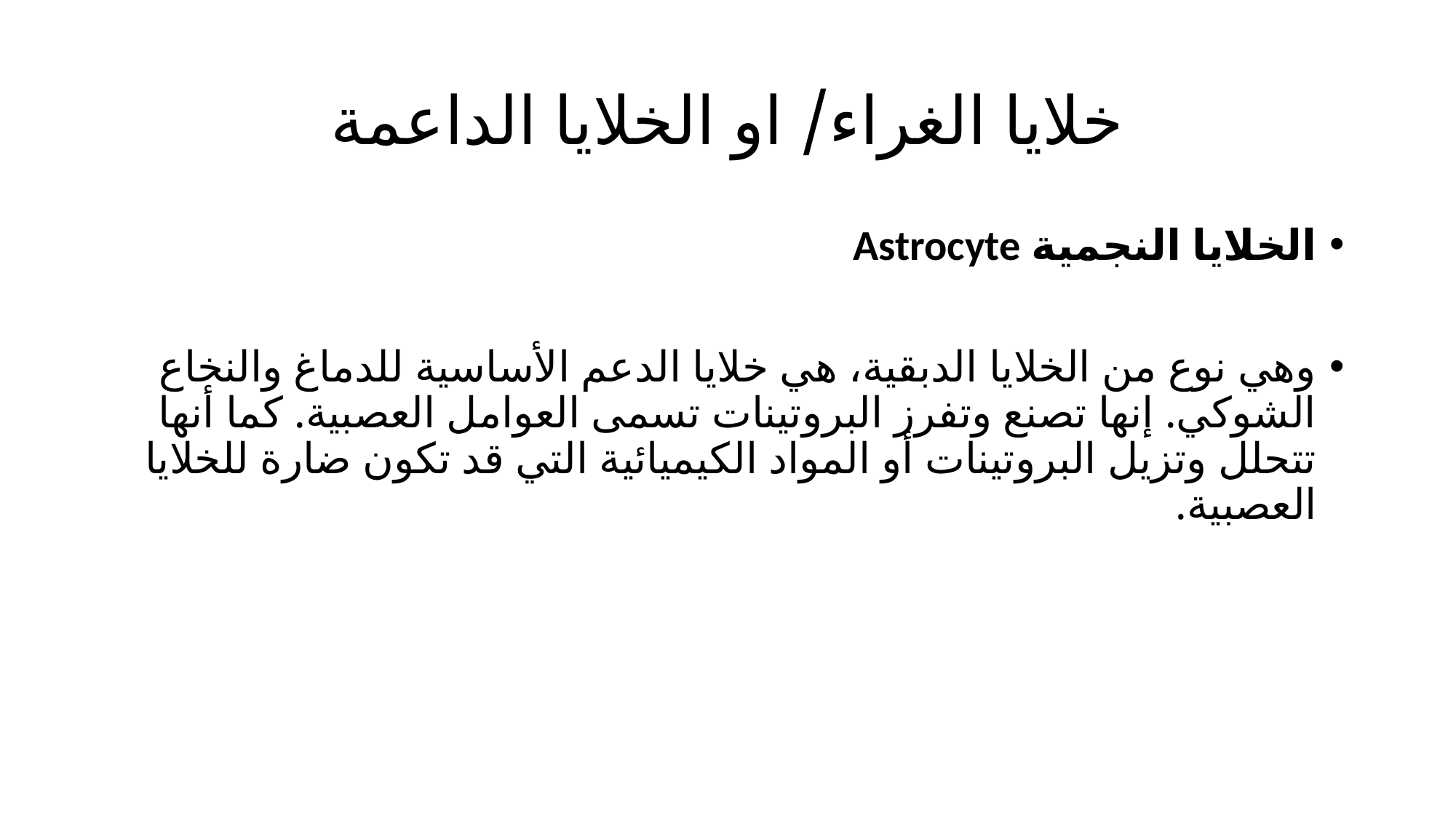

# خلايا الغراء/ او الخلايا الداعمة
الخلايا النجمية Astrocyte

وهي نوع من الخلايا الدبقية، هي خلايا الدعم الأساسية للدماغ والنخاع الشوكي. إنها تصنع وتفرز البروتينات تسمى العوامل العصبية. كما أنها تتحلل وتزيل البروتينات أو المواد الكيميائية التي قد تكون ضارة للخلايا العصبية.